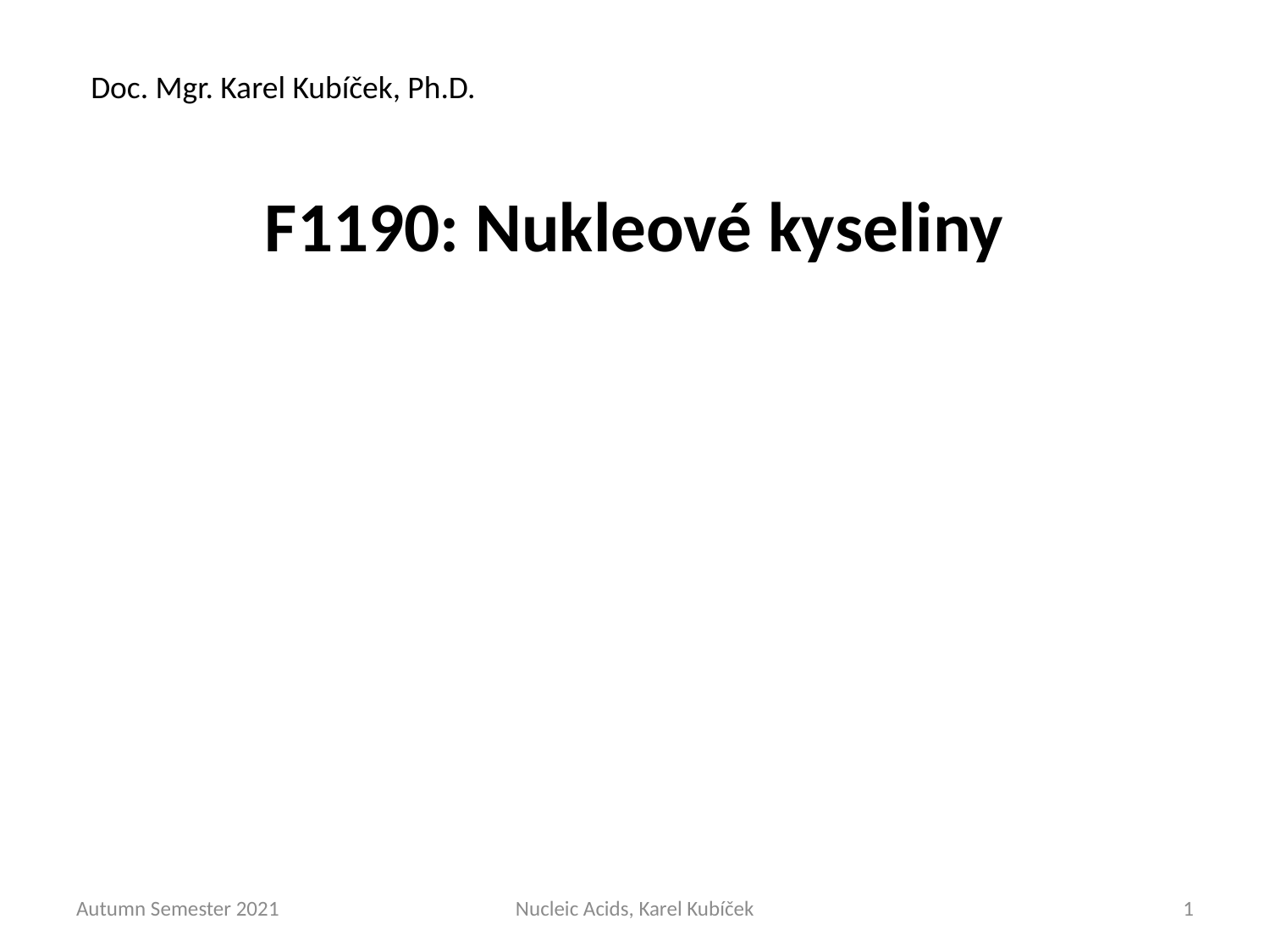

Doc. Mgr. Karel Kubíček, Ph.D.

F1190: Nukleové kyseliny

Autumn Semester 2021
Nucleic Acids, Karel Kubíček
1